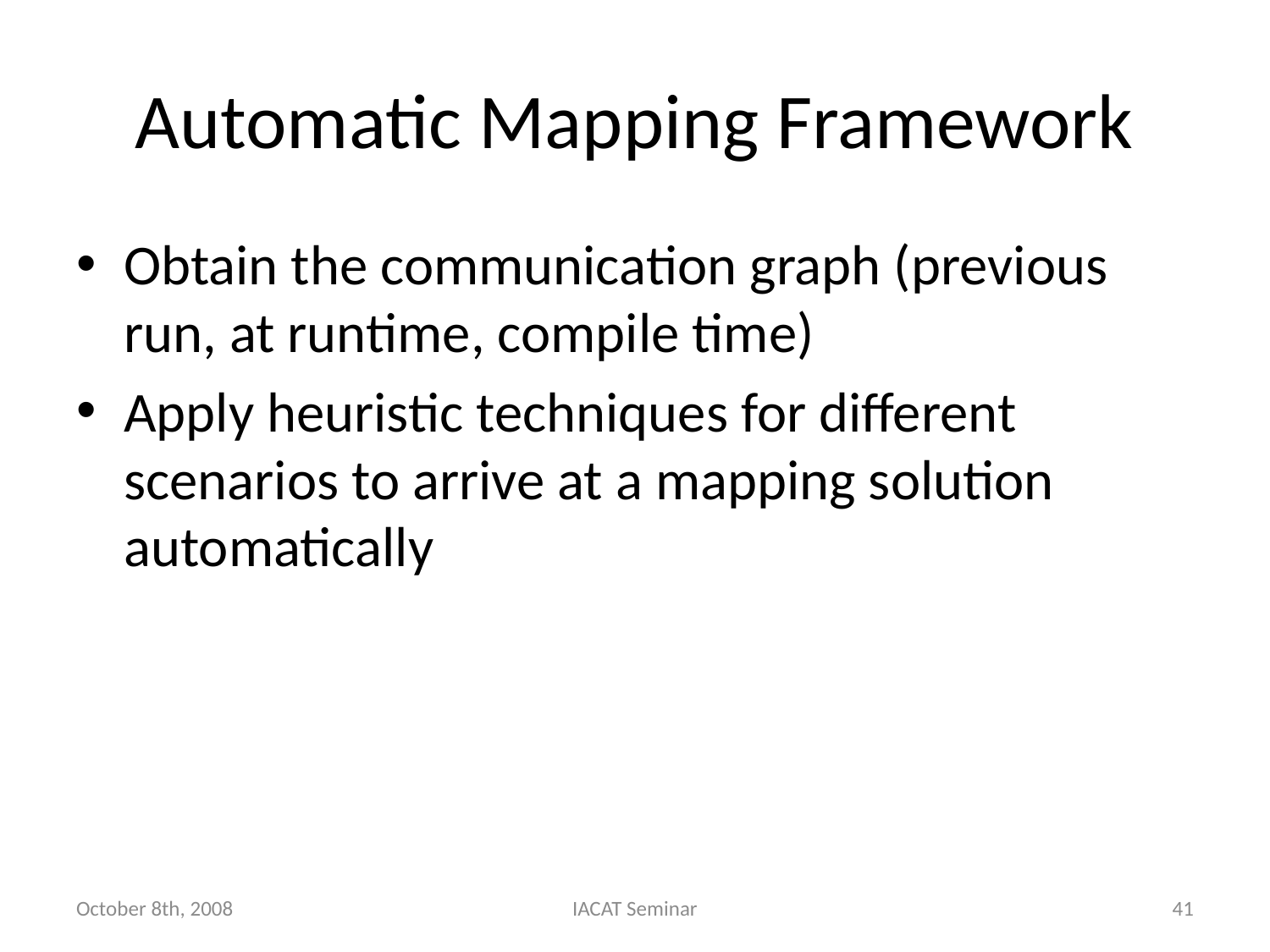

# Automatic Mapping Framework
Obtain the communication graph (previous run, at runtime, compile time)
Apply heuristic techniques for different scenarios to arrive at a mapping solution automatically
October 8th, 2008
IACAT Seminar
41